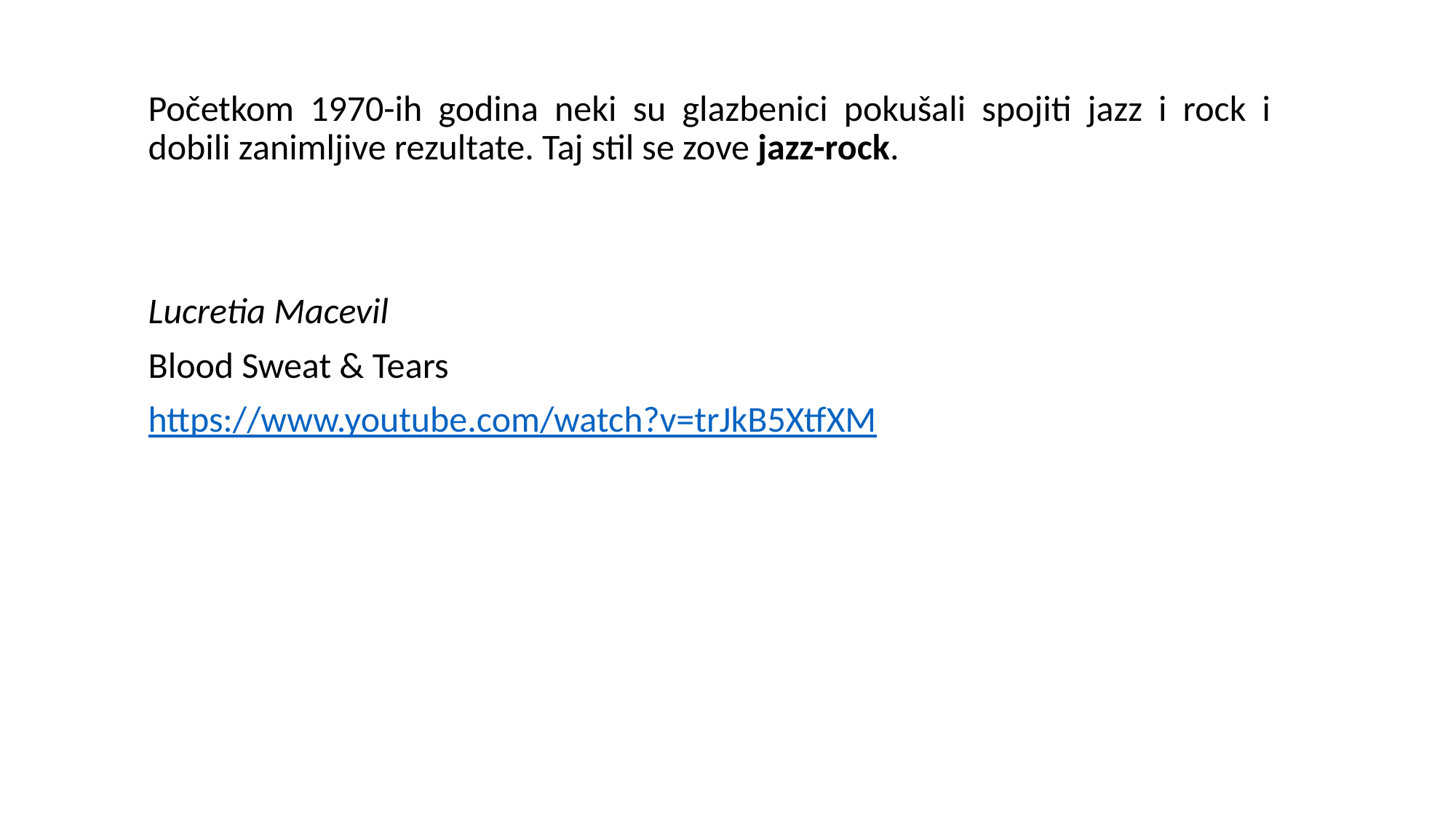

Početkom 1970-ih godina neki su glazbenici pokušali spojiti jazz i rock i dobili zanimljive rezultate. Taj stil se zove jazz-rock.

Lucretia Macevil
Blood Sweat & Tears
https://www.youtube.com/watch?v=trJkB5XtfXM